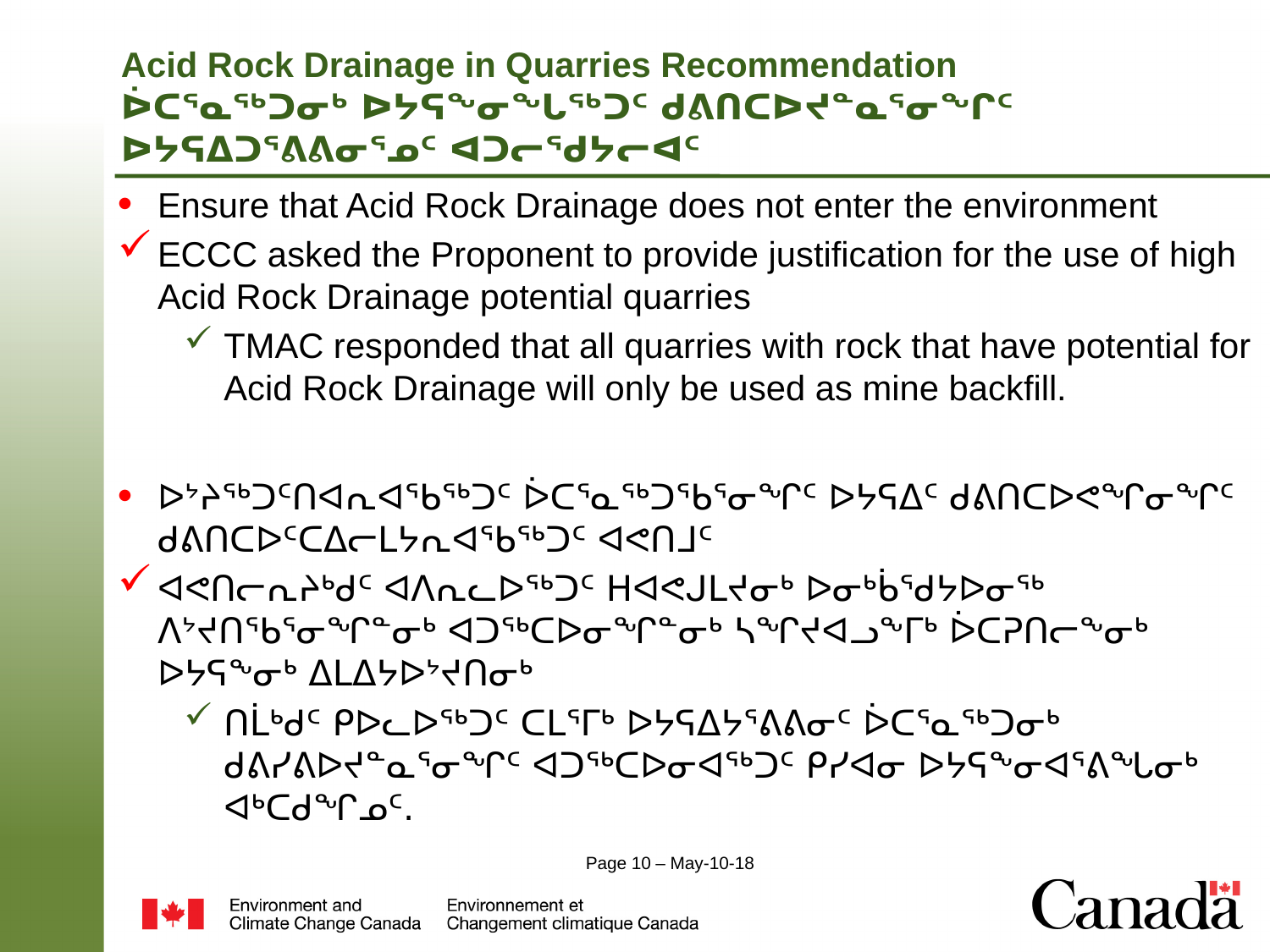

# Acid Rock Drainage in Quarries Recommendation ᐆᑕᕐᓇᖅᑐᓂᒃ ᐅᔭᕋᖕᓂᖓᖅᑐᑦ ᑯᕕᑎᑕᐅᔪᓐᓇᕐᓂᖏᑦ ᐅᔭᕋᐃᑐᕐᕕᕕᓂᕐᓄᑦ ᐊᑐᓕᖁᔭᓕᐊᑦ
Ensure that Acid Rock Drainage does not enter the environment
ECCC asked the Proponent to provide justification for the use of high Acid Rock Drainage potential quarries
TMAC responded that all quarries with rock that have potential for Acid Rock Drainage will only be used as mine backfill.

ᐅᔾᔨᖅᑐᑦᑎᐊᕆᐊᖃᖅᑐᑦ ᐆᑕᕐᓇᖅᑐᖃᕐᓂᖏᑦ ᐅᔭᕋᐃᑦ ᑯᕕᑎᑕᐅᕙᖏᓂᖏᑦ ᑯᕕᑎᑕᐅᑦᑕᐃᓕᒪᔭᕆᐊᖃᖅᑐᑦ ᐊᕙᑎᒧᑦ
ᐊᕙᑎᓕᕆᔨᒃᑯᑦ ᐊᐱᕆᓚᐅᖅᑐᑦ ᕼᐊᕙᒍᒪᔪᓂᒃ ᐅᓂᒃᑳᖁᔭᐅᓂᖅ ᐱᔾᔪᑎᖃᕐᓂᖏᓐᓂᒃ ᐊᑐᖅᑕᐅᓂᖏᓐᓂᒃ ᓴᖏᔪᐊᓗᖕᒥᒃ ᐆᑕᕈᑎᓕᖕᓂᒃ ᐅᔭᕋᖕᓂᒃ ᐃᒪᐃᔭᐅᔾᔪᑎᓂᒃ
ᑎᒫᒃᑯᑦ ᑭᐅᓚᐅᖅᑐᑦ ᑕᒪᕐᒥᒃ ᐅᔭᕋᐃᔭᕐᕕᕕᓂᑦ ᐆᑕᕐᓇᖅᑐᓂᒃ ᑯᕕᓯᕕᐅᔪᓐᓇᕐᓂᖏᑦ ᐊᑐᖅᑕᐅᓂᐊᖅᑐᑦ ᑭᓯᐊᓂ ᐅᔭᕋᖕᓂᐊᕐᕕᖓᓂᒃ ᐊᒃᑕᑯᖏᓄᑦ.